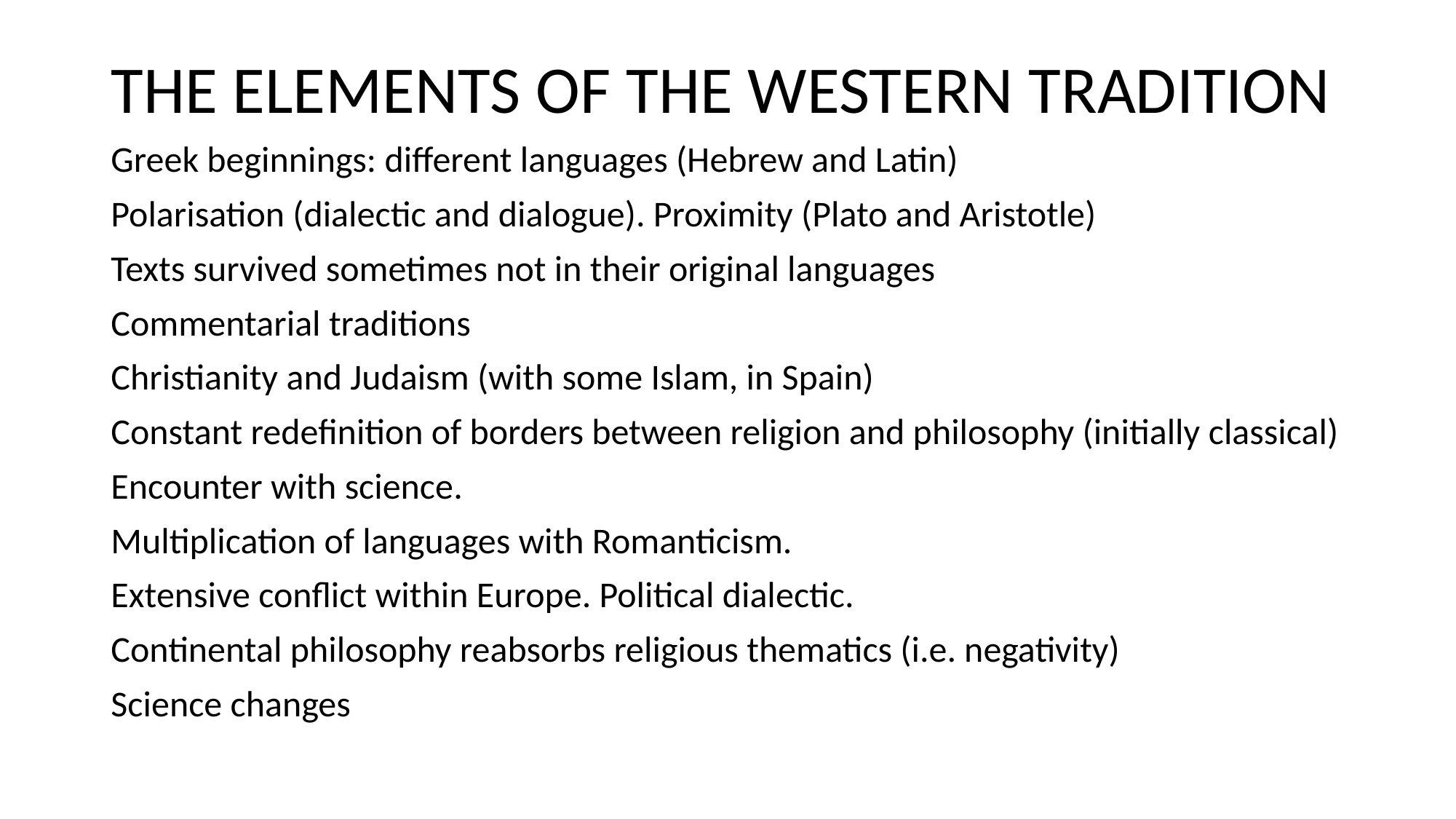

# THE ELEMENTS OF THE WESTERN TRADITION
Greek beginnings: different languages (Hebrew and Latin)
Polarisation (dialectic and dialogue). Proximity (Plato and Aristotle)
Texts survived sometimes not in their original languages
Commentarial traditions
Christianity and Judaism (with some Islam, in Spain)
Constant redefinition of borders between religion and philosophy (initially classical)
Encounter with science.
Multiplication of languages with Romanticism.
Extensive conflict within Europe. Political dialectic.
Continental philosophy reabsorbs religious thematics (i.e. negativity)
Science changes